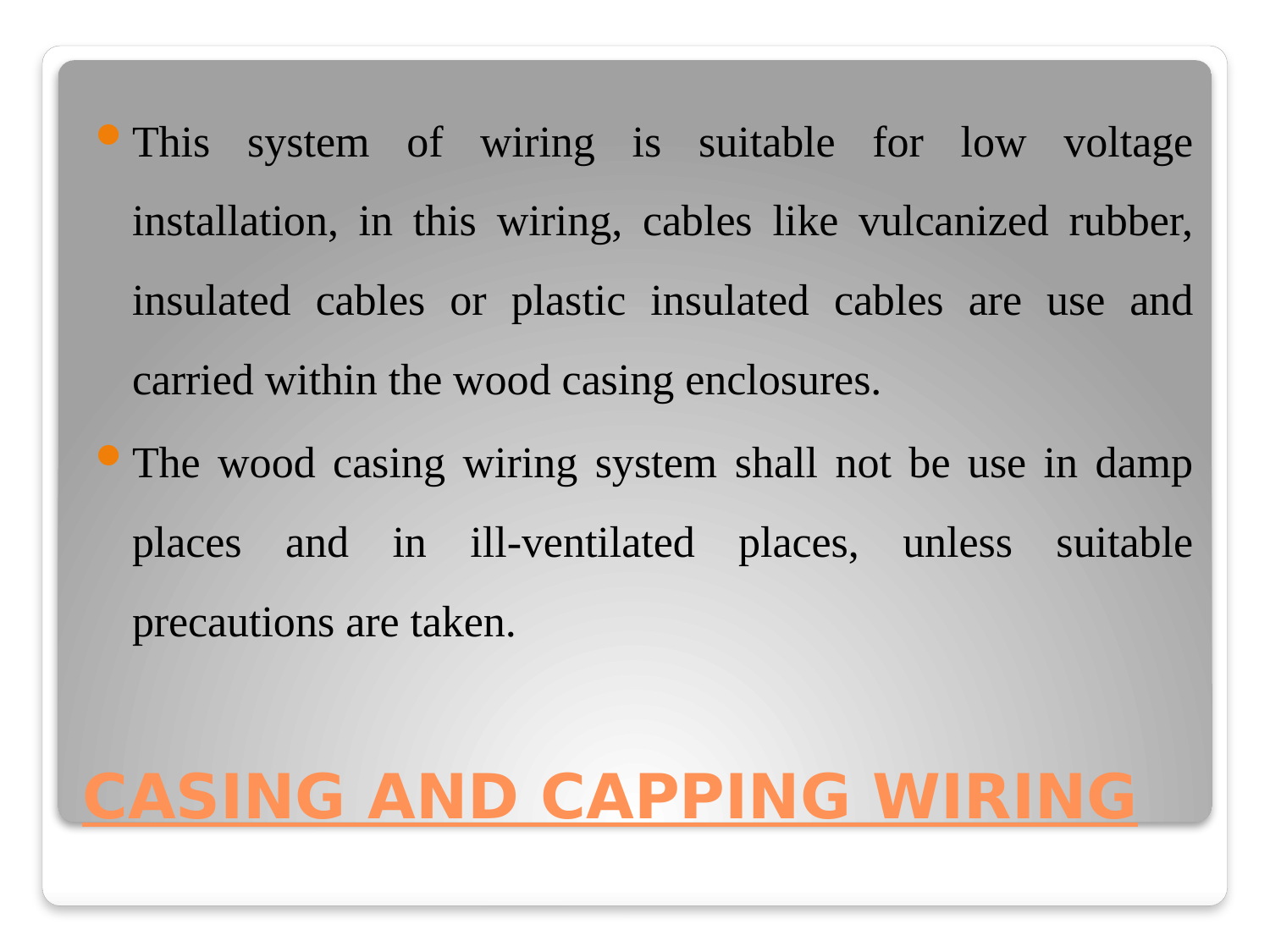

This system of wiring is suitable for low voltage installation, in this wiring, cables like vulcanized rubber, insulated cables or plastic insulated cables are use and carried within the wood casing enclosures.
The wood casing wiring system shall not be use in damp places and in ill-ventilated places, unless suitable precautions are taken.

# CASING AND CAPPING WIRING